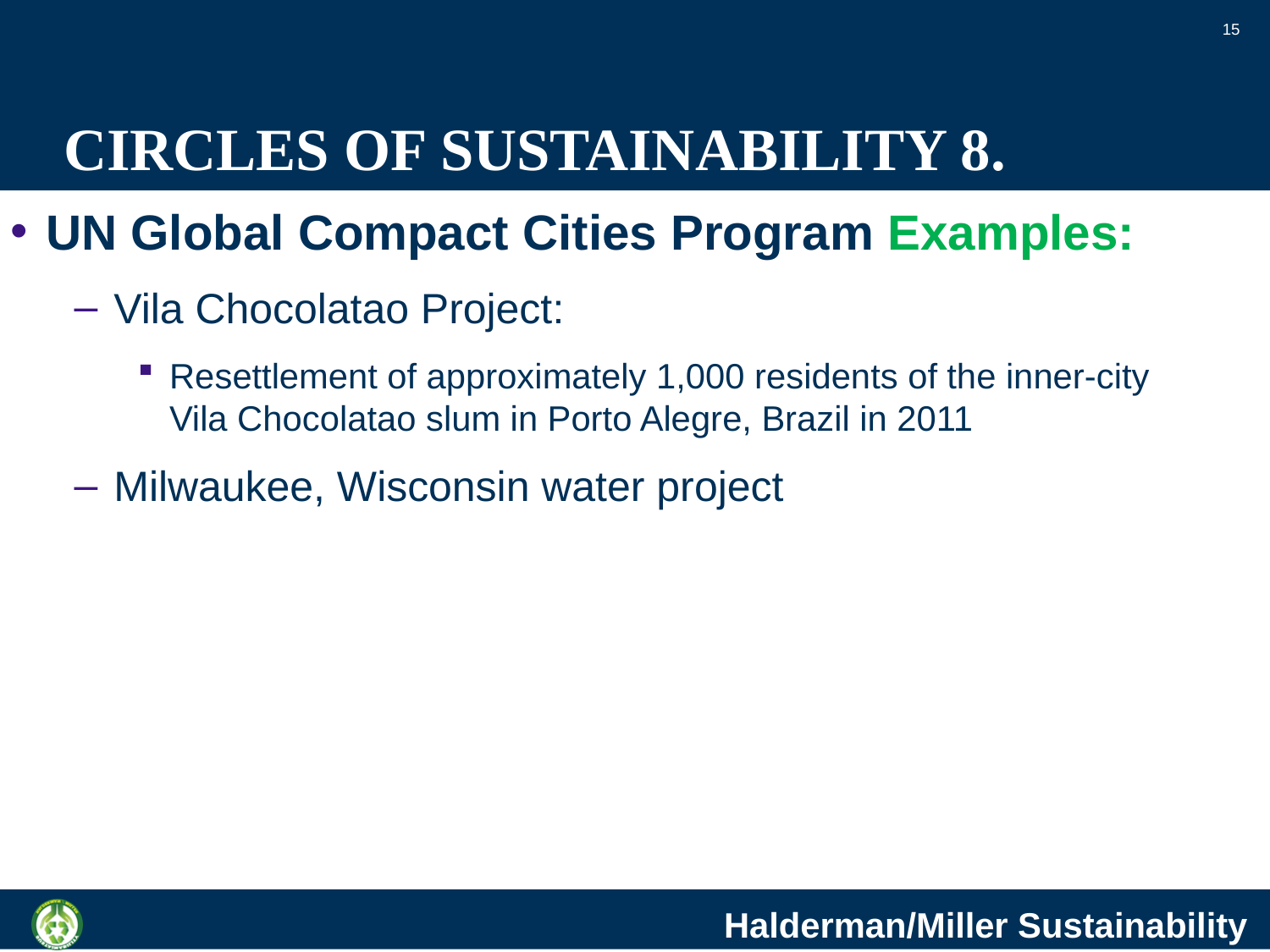

15
# CIRCLES OF SUSTAINABILITY 8.
UN Global Compact Cities Program Examples:
Vila Chocolatao Project:
Resettlement of approximately 1,000 residents of the inner-city Vila Chocolatao slum in Porto Alegre, Brazil in 2011
Milwaukee, Wisconsin water project